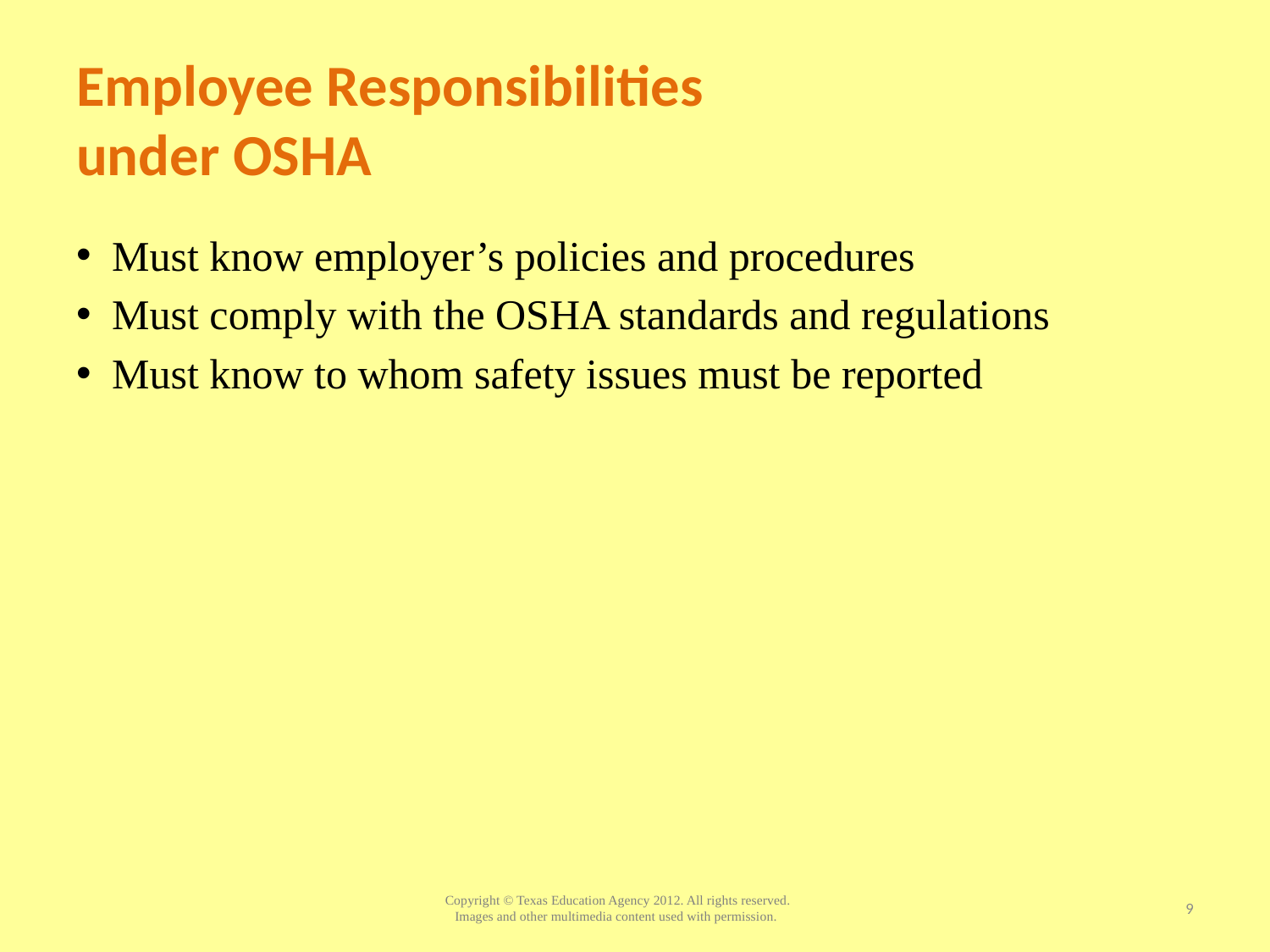

# Employee Responsibilities under OSHA
Must know employer’s policies and procedures
Must comply with the OSHA standards and regulations
Must know to whom safety issues must be reported

9